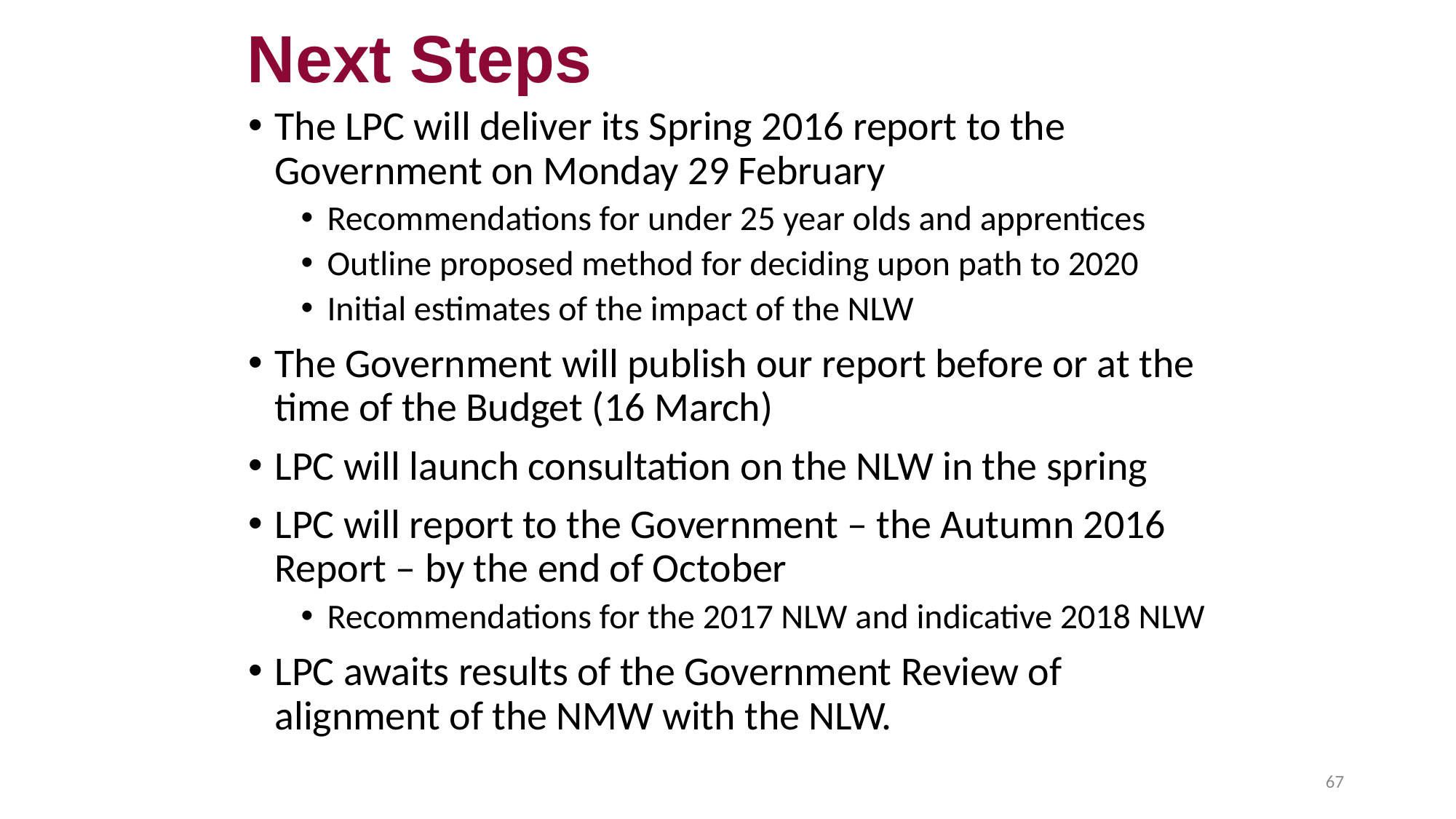

# Next Steps
The LPC will deliver its Spring 2016 report to the Government on Monday 29 February
Recommendations for under 25 year olds and apprentices
Outline proposed method for deciding upon path to 2020
Initial estimates of the impact of the NLW
The Government will publish our report before or at the time of the Budget (16 March)
LPC will launch consultation on the NLW in the spring
LPC will report to the Government – the Autumn 2016 Report – by the end of October
Recommendations for the 2017 NLW and indicative 2018 NLW
LPC awaits results of the Government Review of alignment of the NMW with the NLW.
67